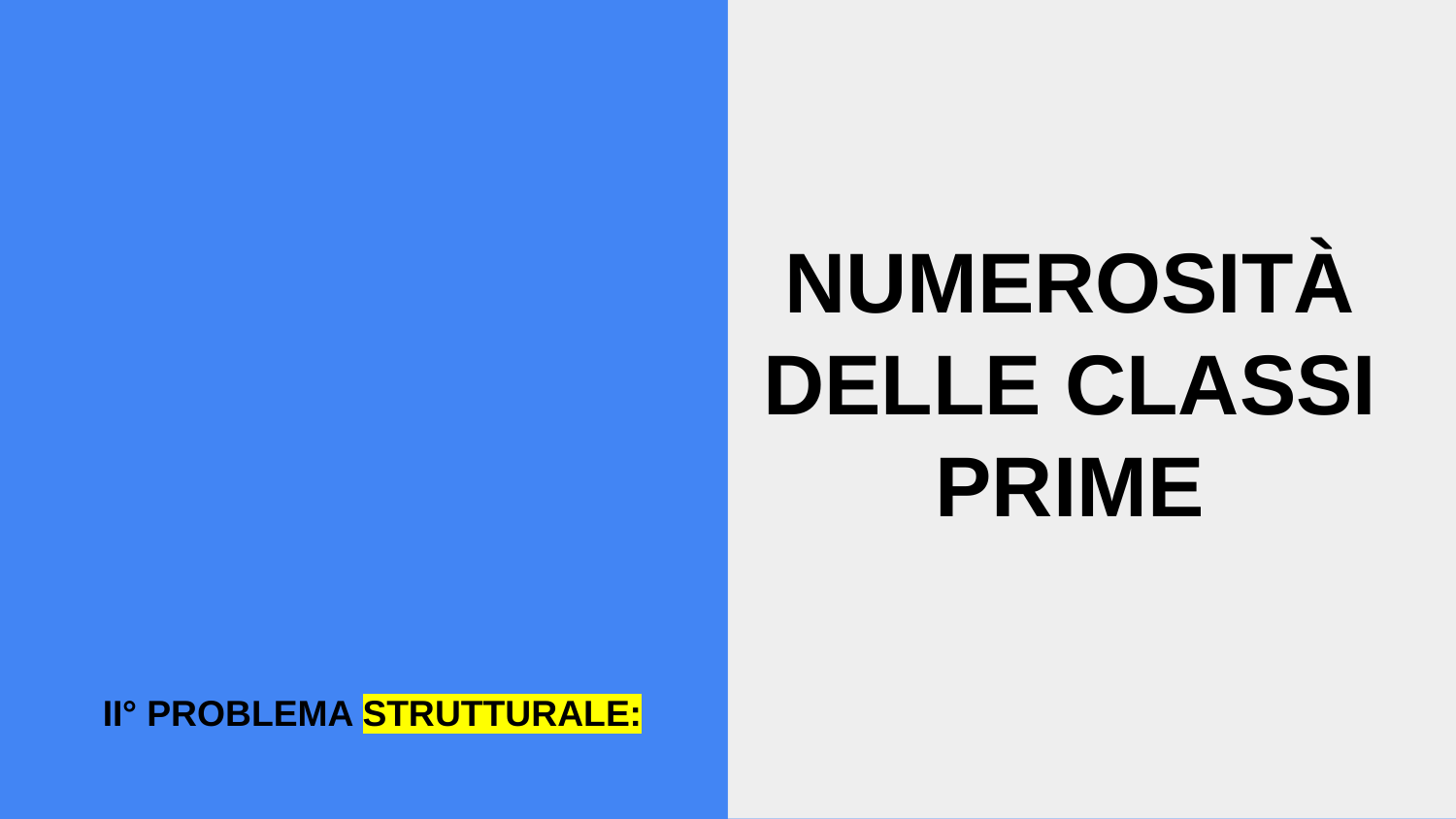

# II° PROBLEMA STRUTTURALE:

NUMEROSITÀ DELLE CLASSI PRIME